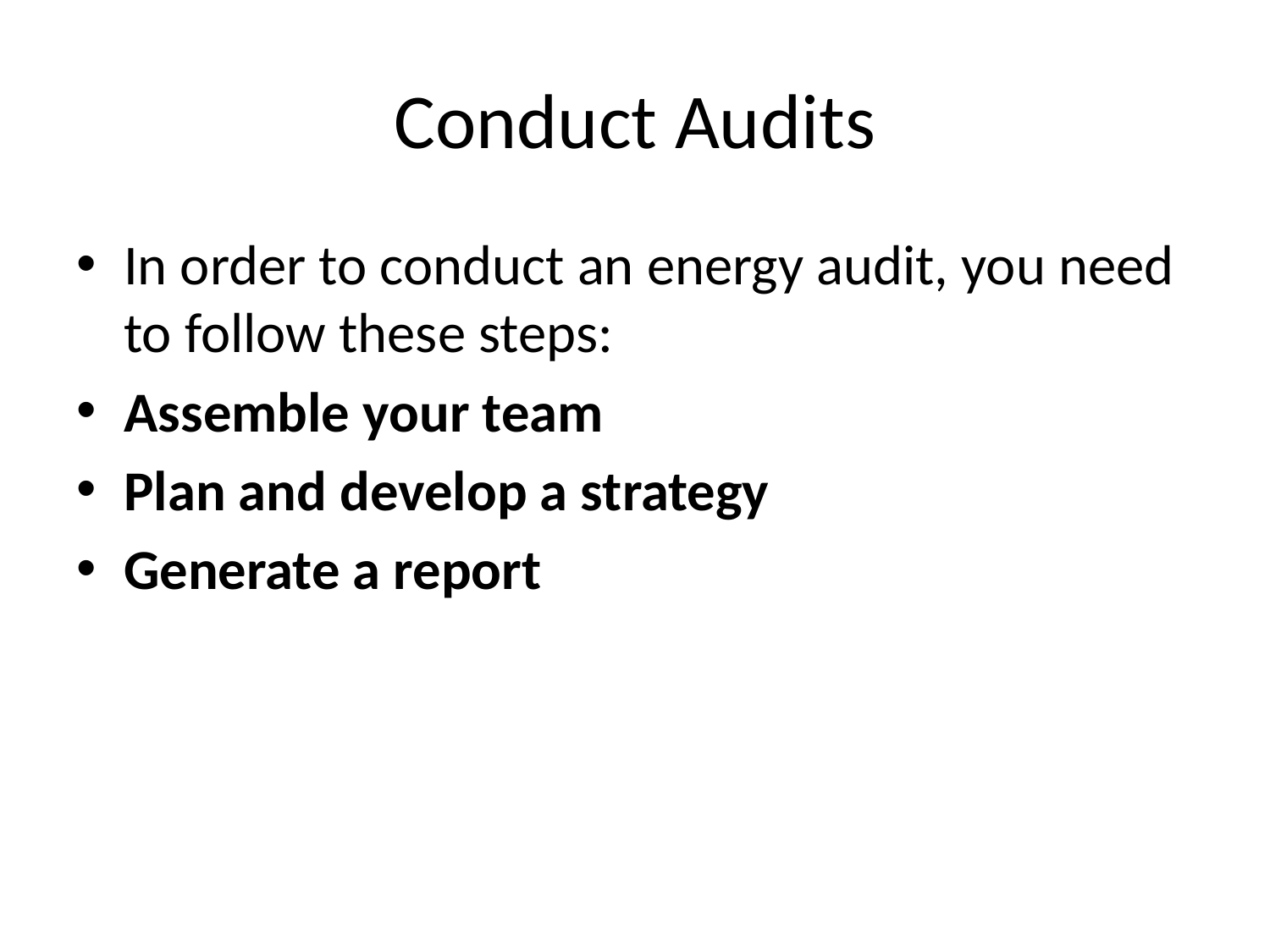

# Conduct Audits
In order to conduct an energy audit, you need to follow these steps:
Assemble your team
Plan and develop a strategy
Generate a report